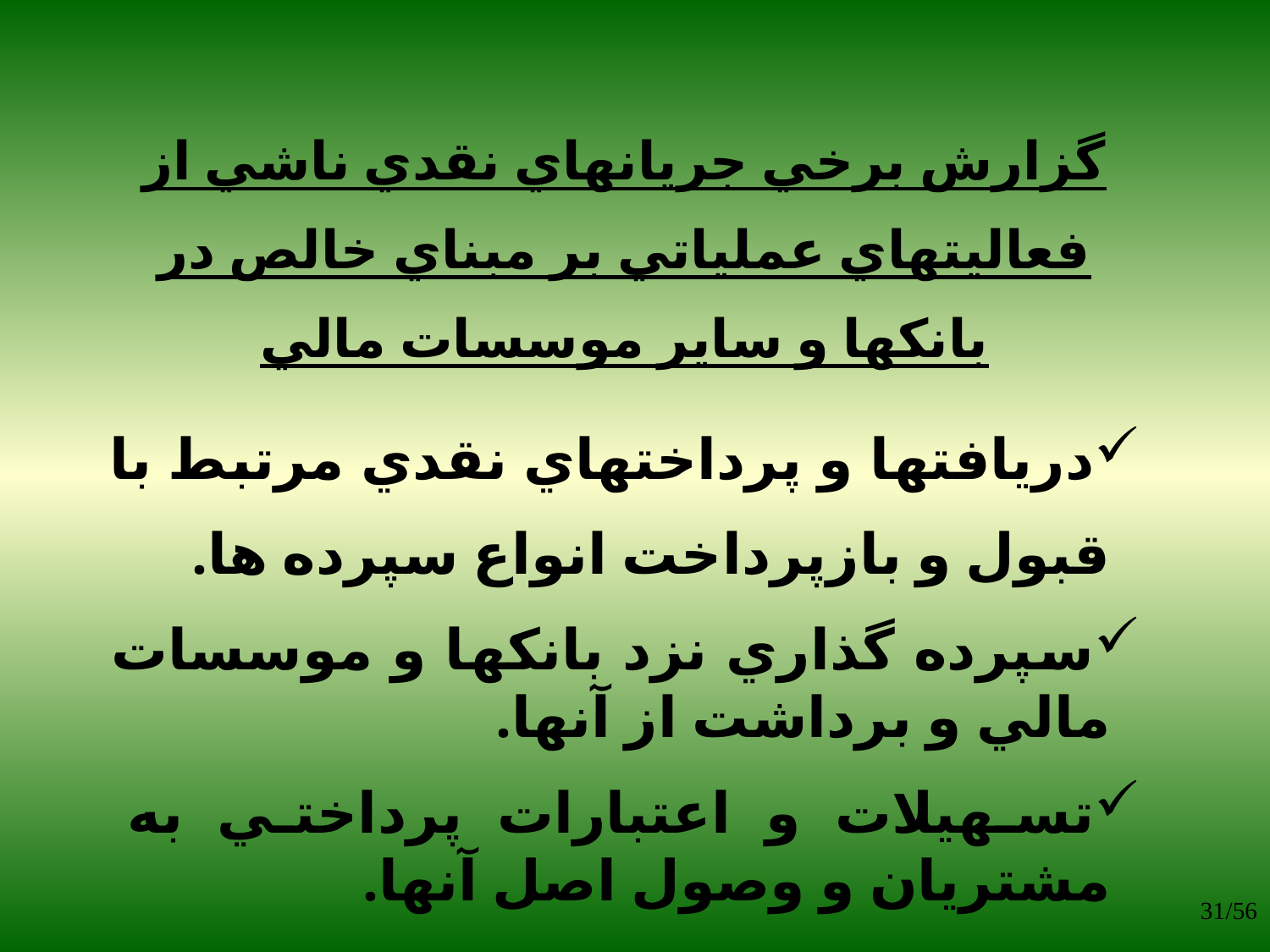

گزارش برخي جريانهاي نقدي ناشي از فعاليتهاي عملياتي بر مبناي خالص در بانکها و ساير موسسات مالي
دريافتها و پرداختهاي نقدي مرتبط با قبول و بازپرداخت انواع سپرده ها.
سپرده گذاري نزد بانکها و موسسات مالي و برداشت از آنها.
تسهيلات و اعتبارات پرداختي به مشتريان و وصول اصل آنها.
31/56